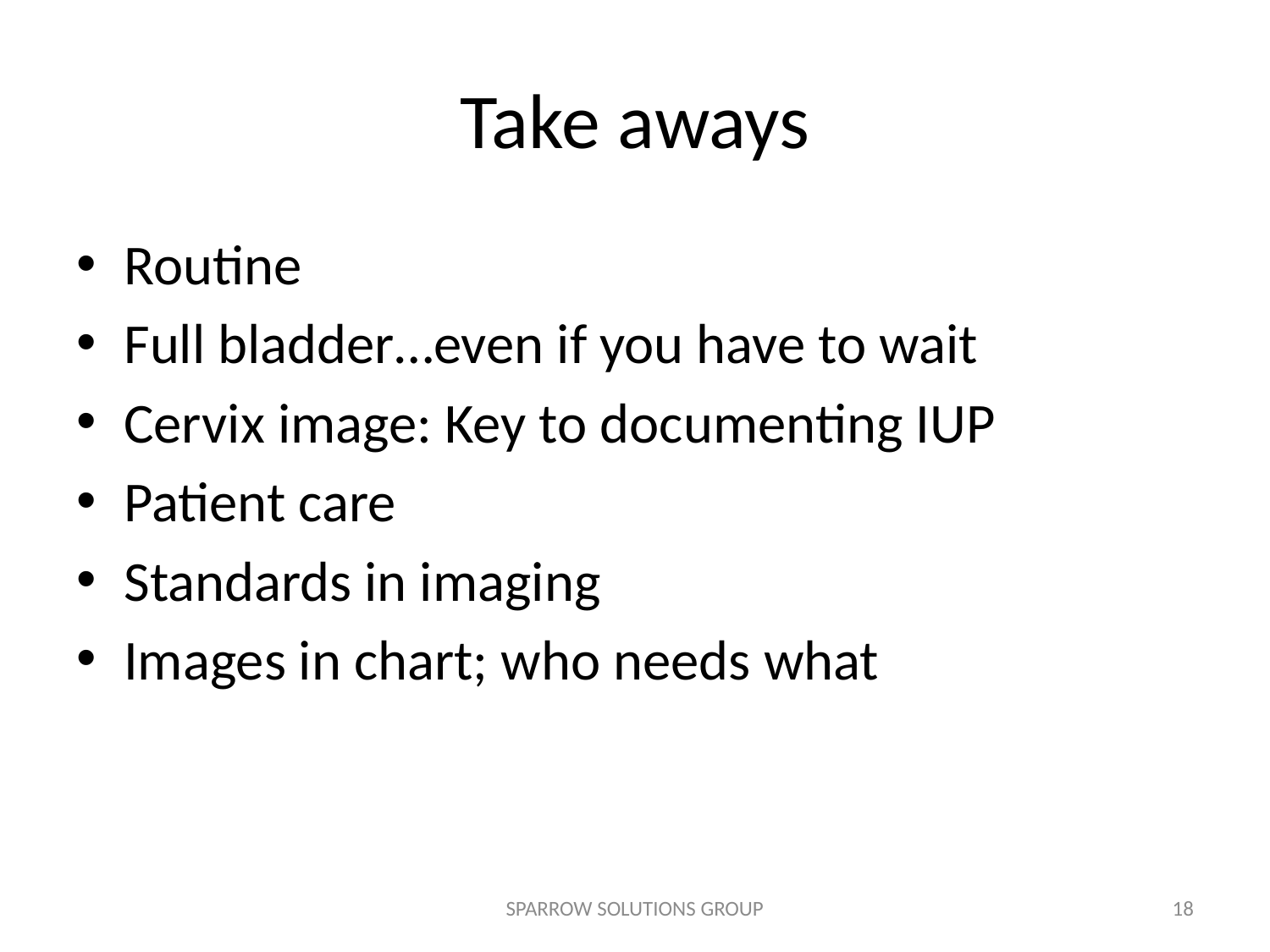

# Take aways
Routine
Full bladder…even if you have to wait
Cervix image: Key to documenting IUP
Patient care
Standards in imaging
Images in chart; who needs what

SPARROW SOLUTIONS GROUP
18